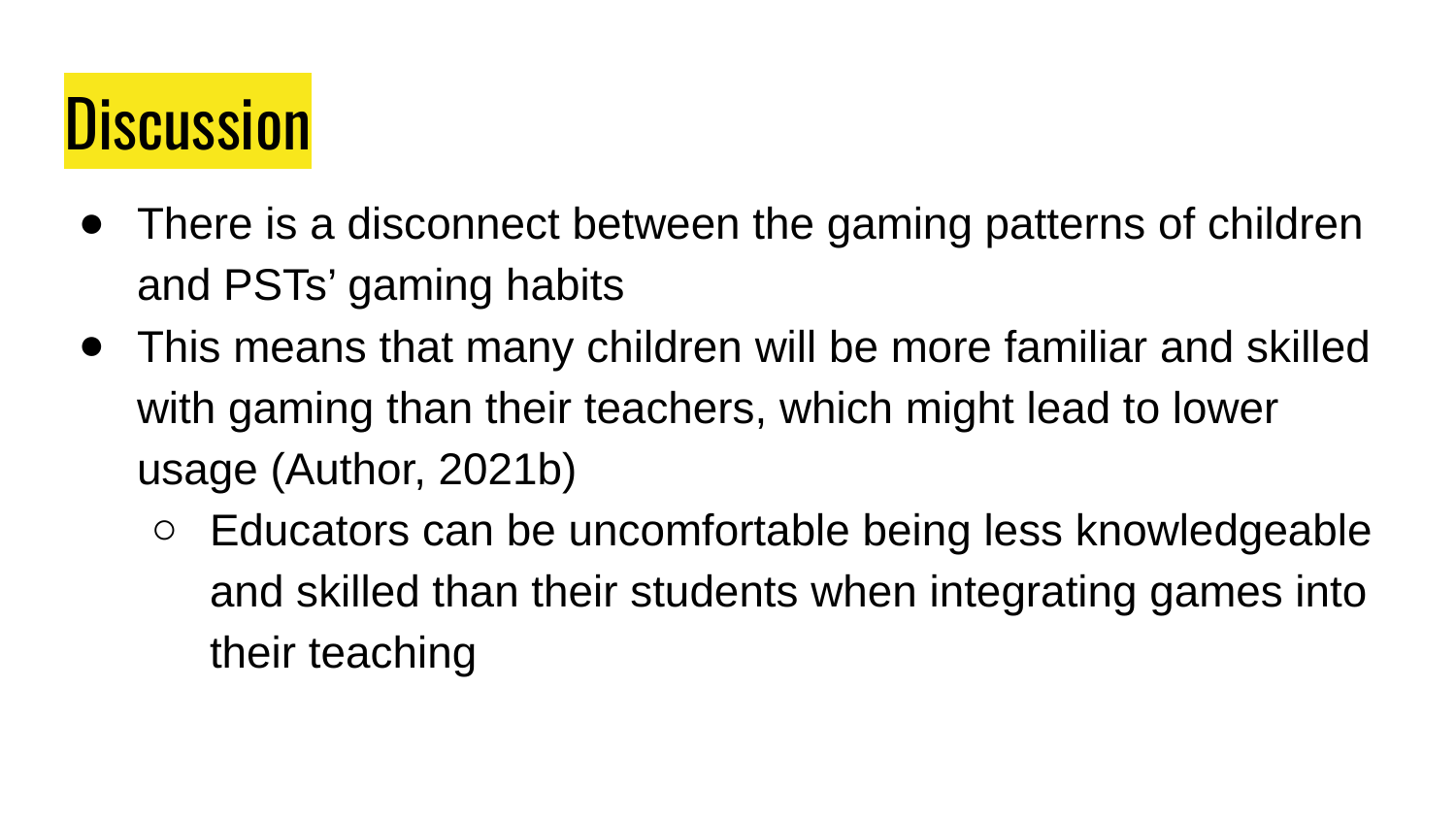

# Discussion
There is a disconnect between the gaming patterns of children and PSTs’ gaming habits
This means that many children will be more familiar and skilled with gaming than their teachers, which might lead to lower usage (Author, 2021b)
Educators can be uncomfortable being less knowledgeable and skilled than their students when integrating games into their teaching